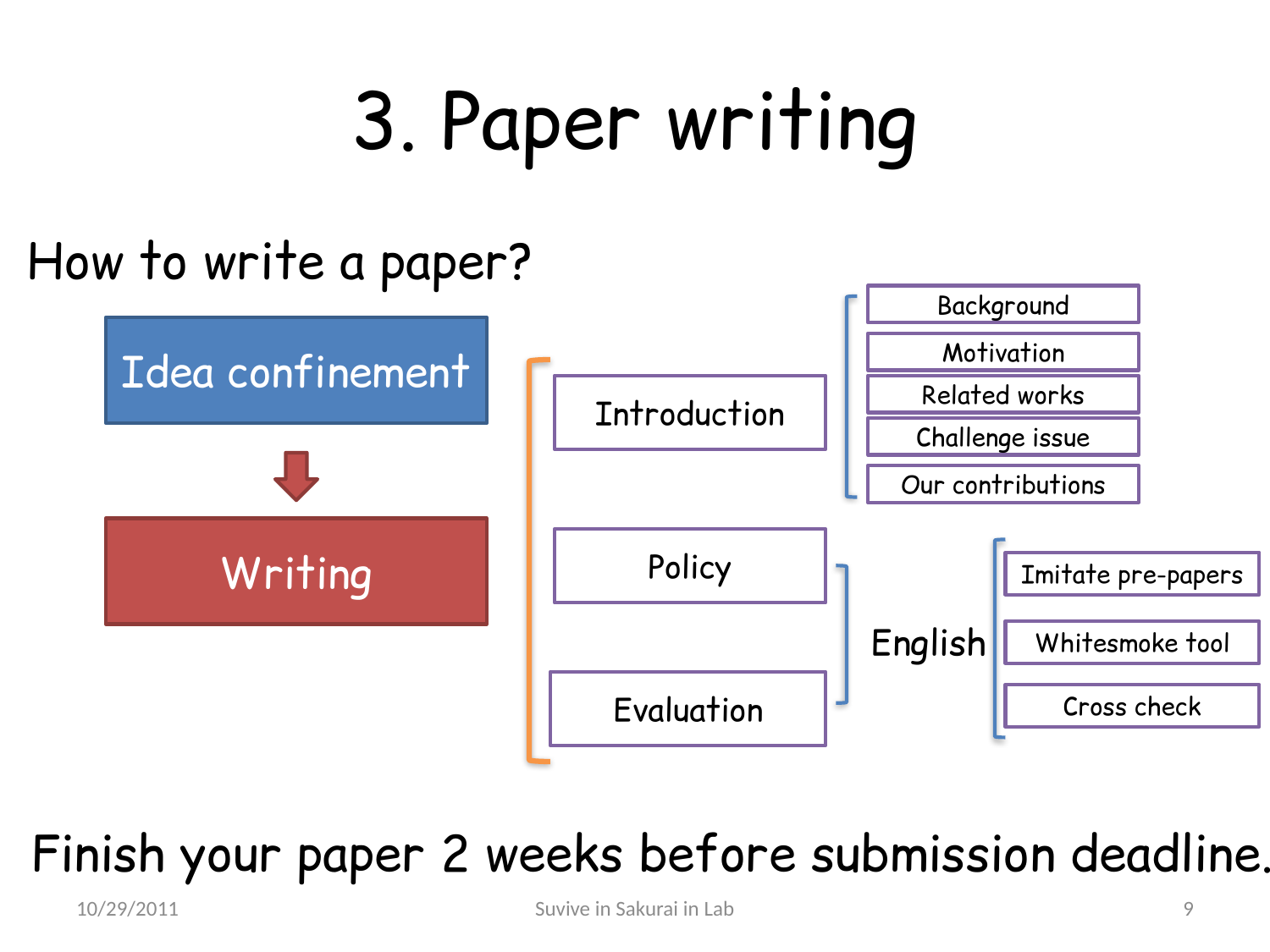

# 3. Paper writing
How to write a paper?
Background

Idea confinement
Motivation

Introduction
Related works
Challenge issue

Our contributions
Writing
Policy

Imitate pre-papers

English
Whitesmoke tool
Evaluation
Cross check
Finish your paper 2 weeks before submission deadline.
10/29/2011
Suvive in Sakurai in Lab
9